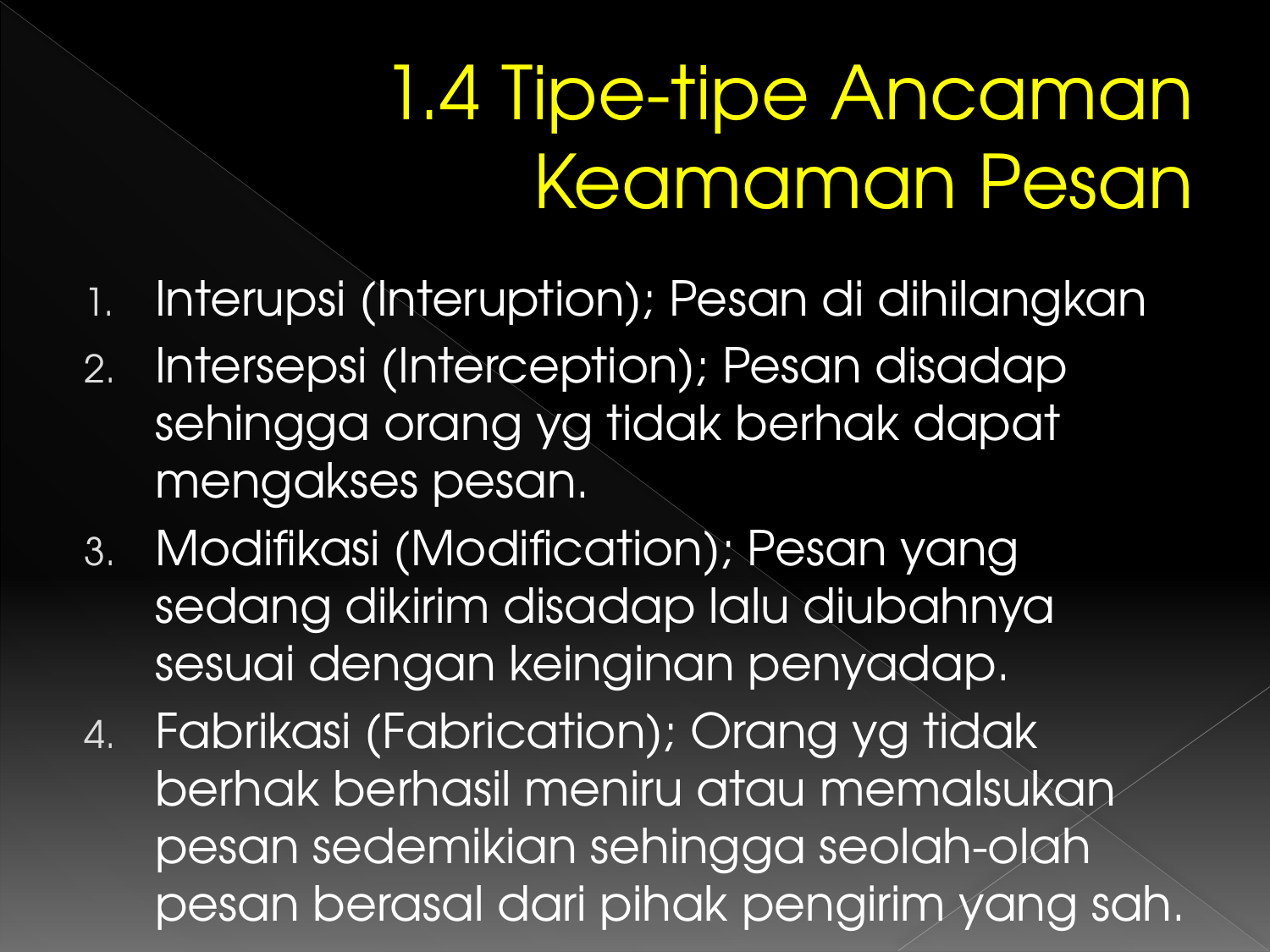

# 1.4 Tipe-tipe Ancaman Keamaman Pesan
Interupsi (Interuption); Pesan di dihilangkan
Intersepsi (Interception); Pesan disadap sehingga orang yg tidak berhak dapat mengakses pesan.
Modifikasi (Modification); Pesan yang sedang dikirim disadap lalu diubahnya sesuai dengan keinginan penyadap.
Fabrikasi (Fabrication); Orang yg tidak berhak berhasil meniru atau memalsukan pesan sedemikian sehingga seolah-olah pesan berasal dari pihak pengirim yang sah.